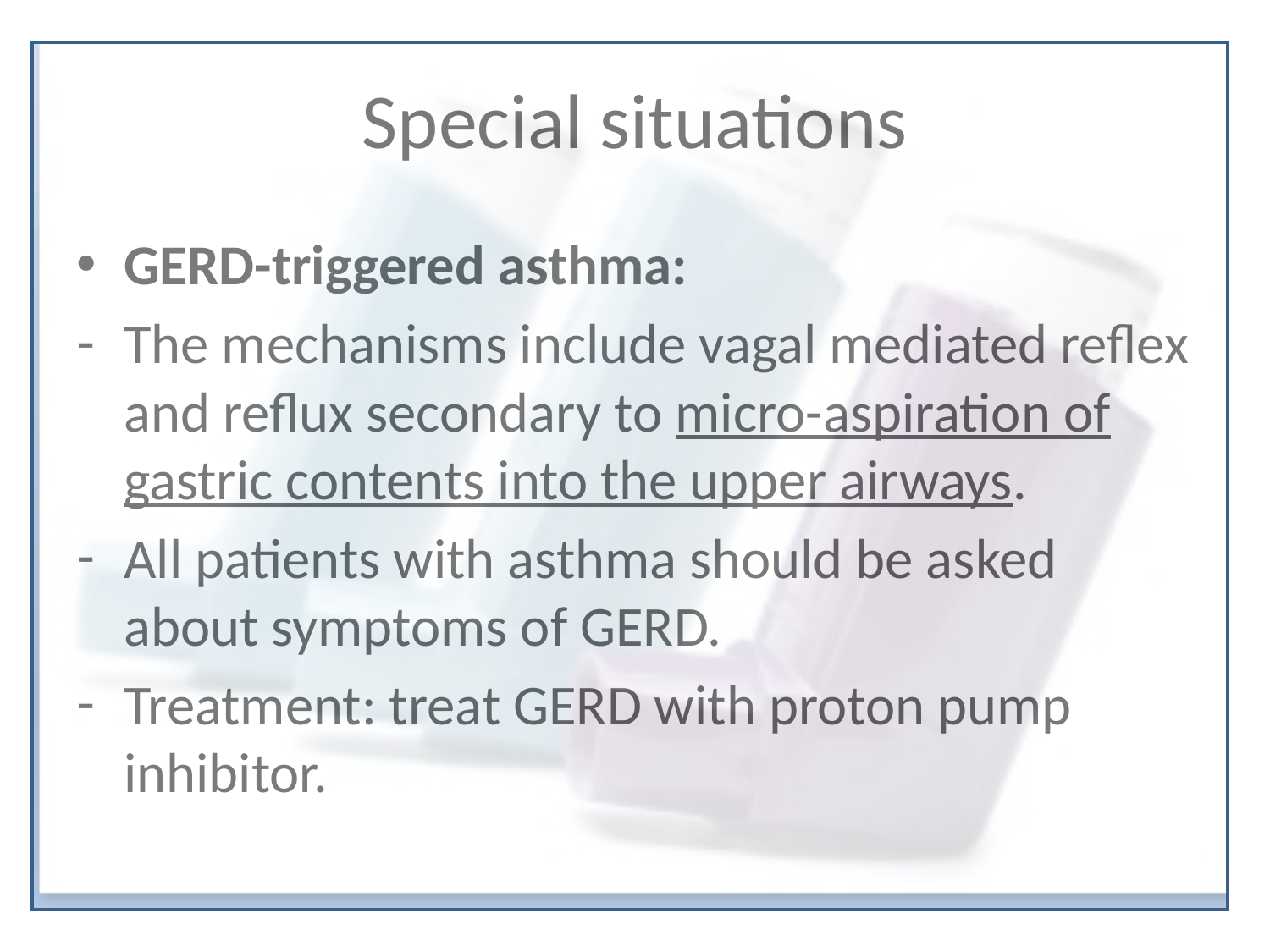

# Special situations

GERD-triggered asthma:
The mechanisms include vagal mediated reflex and reflux secondary to micro-aspiration of gastric contents into the upper airways.
All patients with asthma should be asked about symptoms of GERD.
Treatment: treat GERD with proton pump inhibitor.